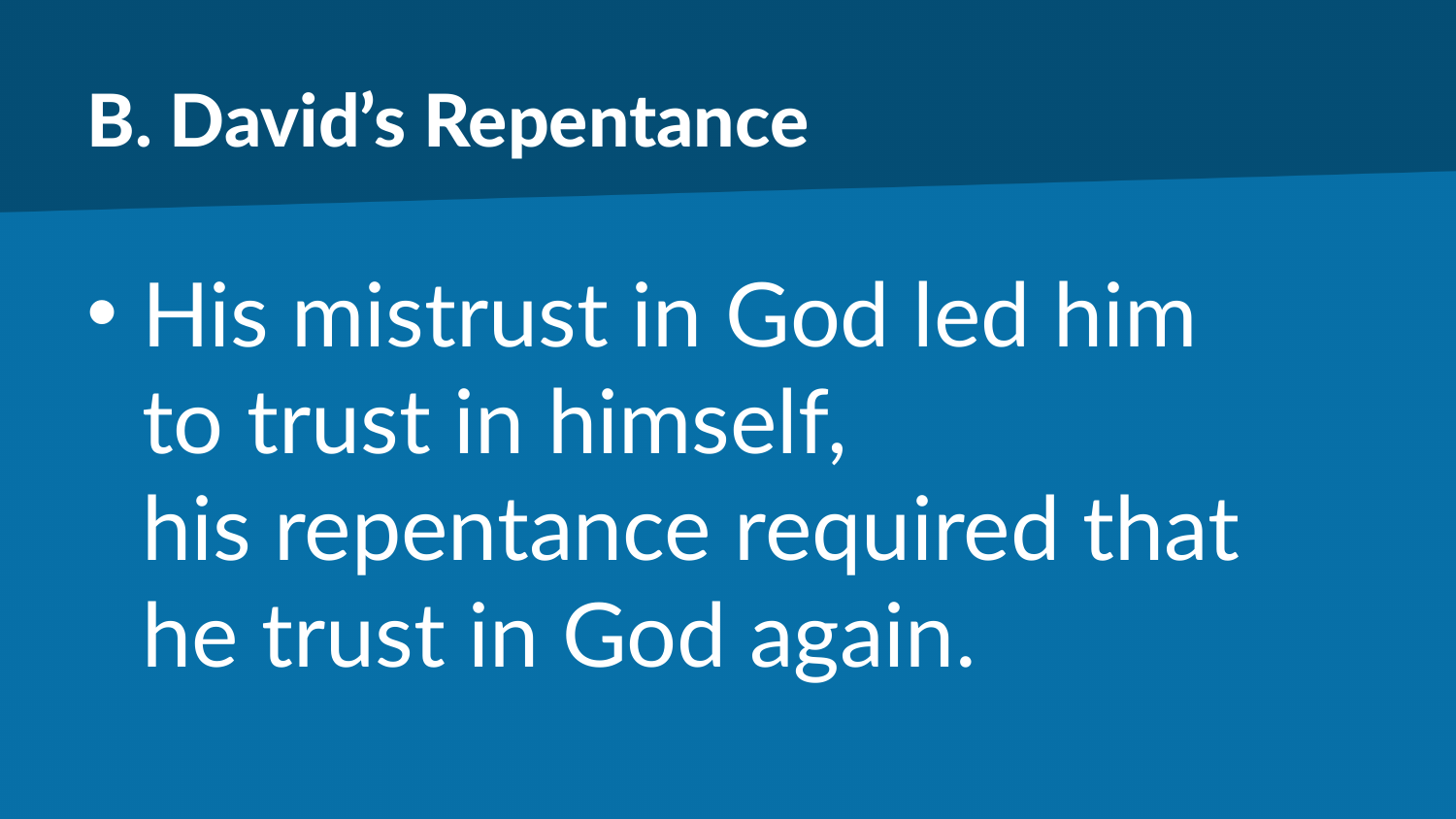

# B. David’s Repentance
His mistrust in God led him
to trust in himself,
his repentance required that he trust in God again.